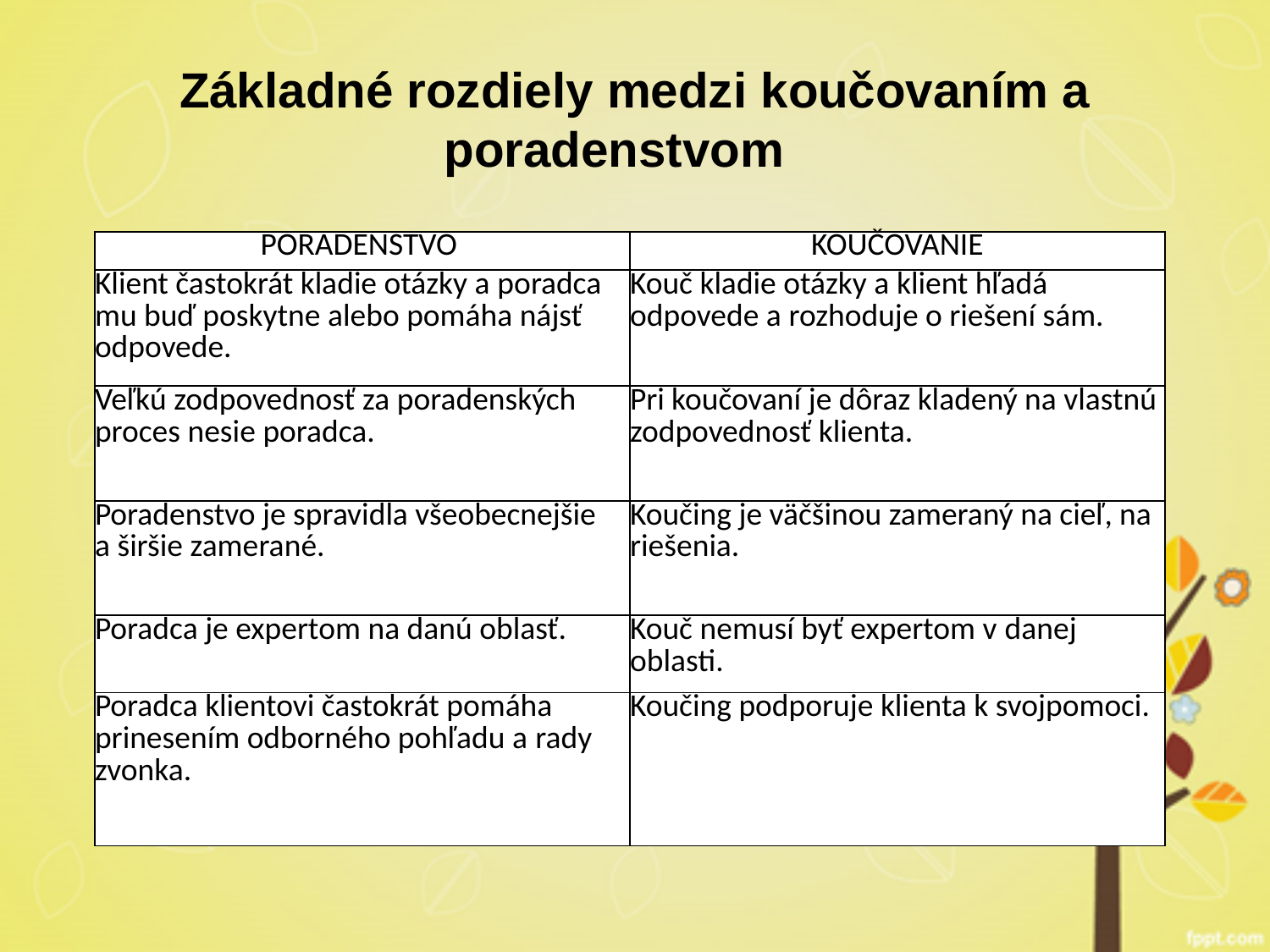

# Základné rozdiely medzi koučovaním a poradenstvom
| PORADENSTVO | KOUČOVANIE |
| --- | --- |
| Klient častokrát kladie otázky a poradca mu buď poskytne alebo pomáha nájsť odpovede. | Kouč kladie otázky a klient hľadá odpovede a rozhoduje o riešení sám. |
| Veľkú zodpovednosť za poradenských proces nesie poradca. | Pri koučovaní je dôraz kladený na vlastnú zodpovednosť klienta. |
| Poradenstvo je spravidla všeobecnejšie a širšie zamerané. | Koučing je väčšinou zameraný na cieľ, na riešenia. |
| Poradca je expertom na danú oblasť. | Kouč nemusí byť expertom v danej oblasti. |
| Poradca klientovi častokrát pomáha prinesením odborného pohľadu a rady zvonka. | Koučing podporuje klienta k svojpomoci. |